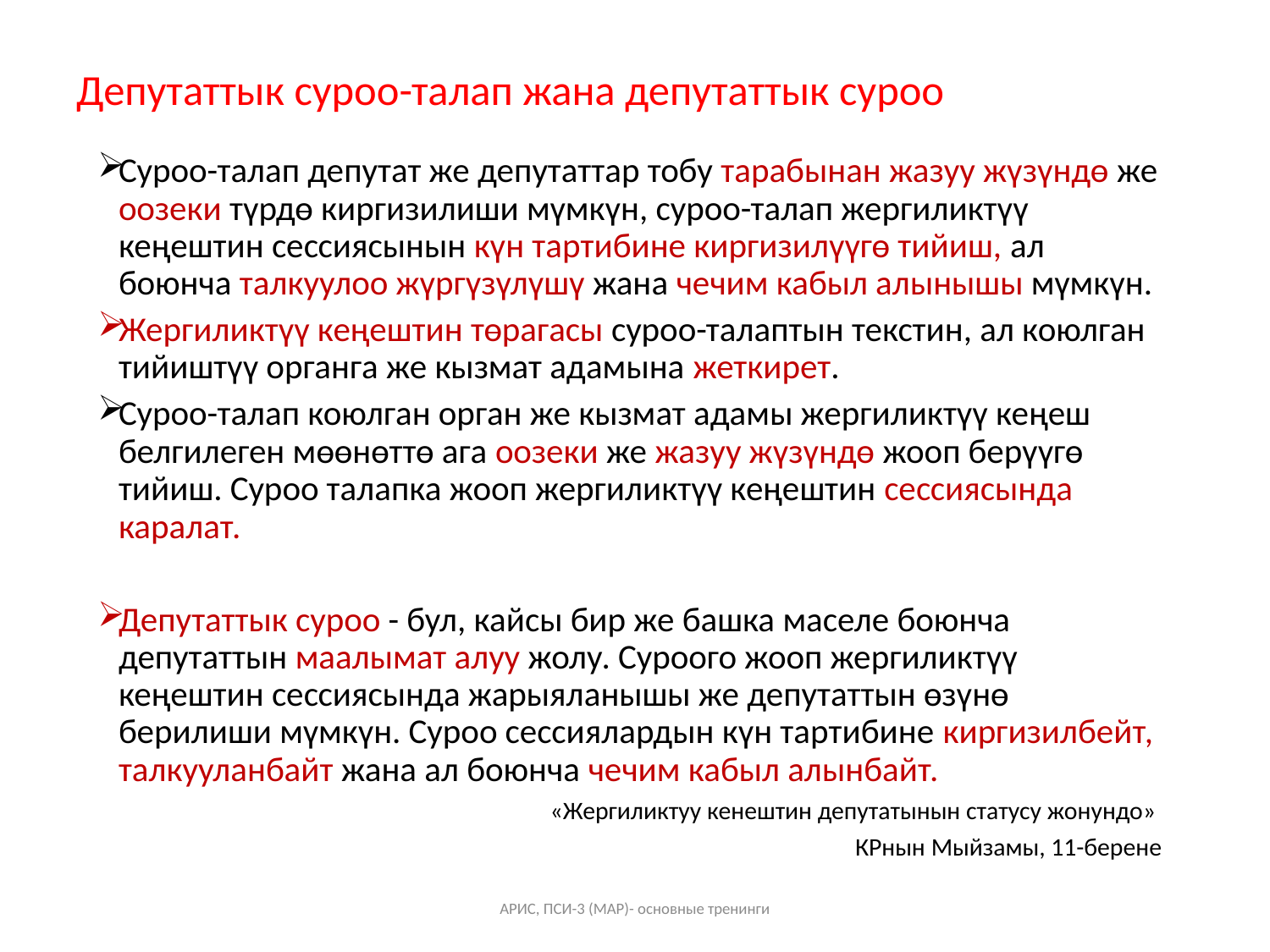

# Депутаттык суроо-талап жана депутаттык суроо
Суроо-талап депутат же депутаттар тобу тарабынан жазуу жүзүндө же оозеки түрдө киргизилиши мүмкүн, суроо-талап жергиликтүү кеңештин сессиясынын күн тартибине киргизилүүгө тийиш, ал боюнча талкуулоо жүргүзүлүшү жана чечим кабыл алынышы мүмкүн.
Жергиликтүү кеңештин төрагасы суроо-талаптын текстин, ал коюлган тийиштүү органга же кызмат адамына жеткирет.
Суроо-талап коюлган орган же кызмат адамы жергиликтүү кеңеш белгилеген мөөнөттө ага оозеки же жазуу жүзүндө жооп берүүгө тийиш. Суроо талапка жооп жергиликтүү кеңештин сессиясында каралат.

Депутаттык суроо - бул, кайсы бир же башка маселе боюнча депутаттын маалымат алуу жолу. Суроого жооп жергиликтүү кеңештин сессиясында жарыяланышы же депутаттын өзүнө берилиши мүмкүн. Суроо сессиялардын күн тартибине киргизилбейт, талкууланбайт жана ал боюнча чечим кабыл алынбайт.
«Жергиликтуу кенештин депутатынын статусу жонундо»
КРнын Мыйзамы, 11-берене

АРИС, ПСИ-3 (МАР)- основные тренинги